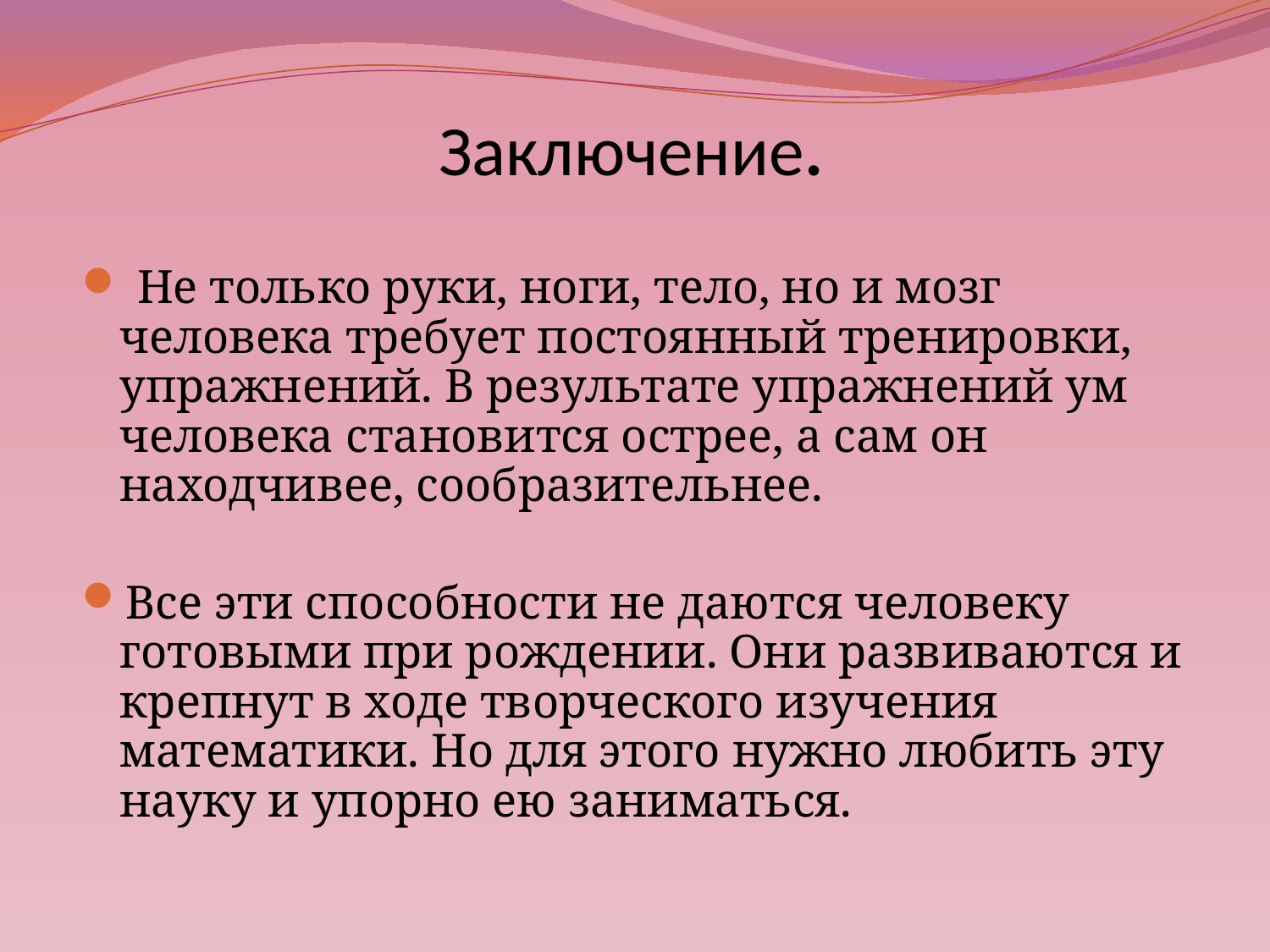

Заключение.
 Не только руки, ноги, тело, но и мозг человека требует постоянный тренировки, упражнений. В результате упражнений ум человека становится острее, а сам он находчивее, сообразительнее.

Все эти способности не даются человеку готовыми при рождении. Они развиваются и крепнут в ходе творческого изучения математики. Но для этого нужно любить эту науку и упорно ею заниматься.